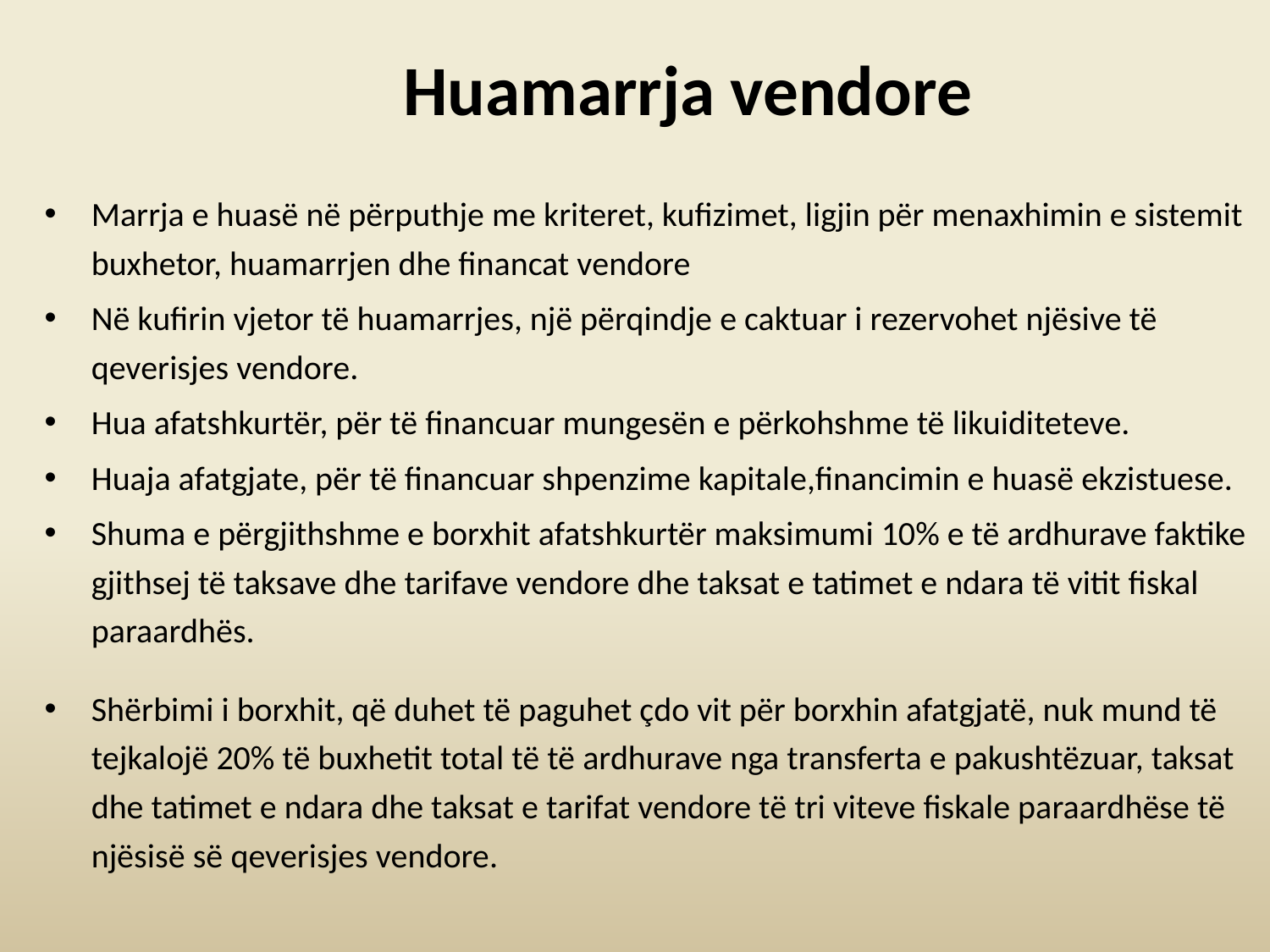

# Huamarrja vendore

Marrja e huasë në përputhje me kriteret, kufizimet, ligjin për menaxhimin e sistemit buxhetor, huamarrjen dhe financat vendore
Në kufirin vjetor të huamarrjes, një përqindje e caktuar i rezervohet njësive të qeverisjes vendore.
Hua afatshkurtër, për të financuar mungesën e përkohshme të likuiditeteve.
Huaja afatgjate, për të financuar shpenzime kapitale,financimin e huasë ekzistuese.
Shuma e përgjithshme e borxhit afatshkurtër maksimumi 10% e të ardhurave faktike gjithsej të taksave dhe tarifave vendore dhe taksat e tatimet e ndara të vitit fiskal paraardhës.

Shërbimi i borxhit, që duhet të paguhet çdo vit për borxhin afatgjatë, nuk mund të tejkalojë 20% të buxhetit total të të ardhurave nga transferta e pakushtëzuar, taksat dhe tatimet e ndara dhe taksat e tarifat vendore të tri viteve fiskale paraardhëse të njësisë së qeverisjes vendore.